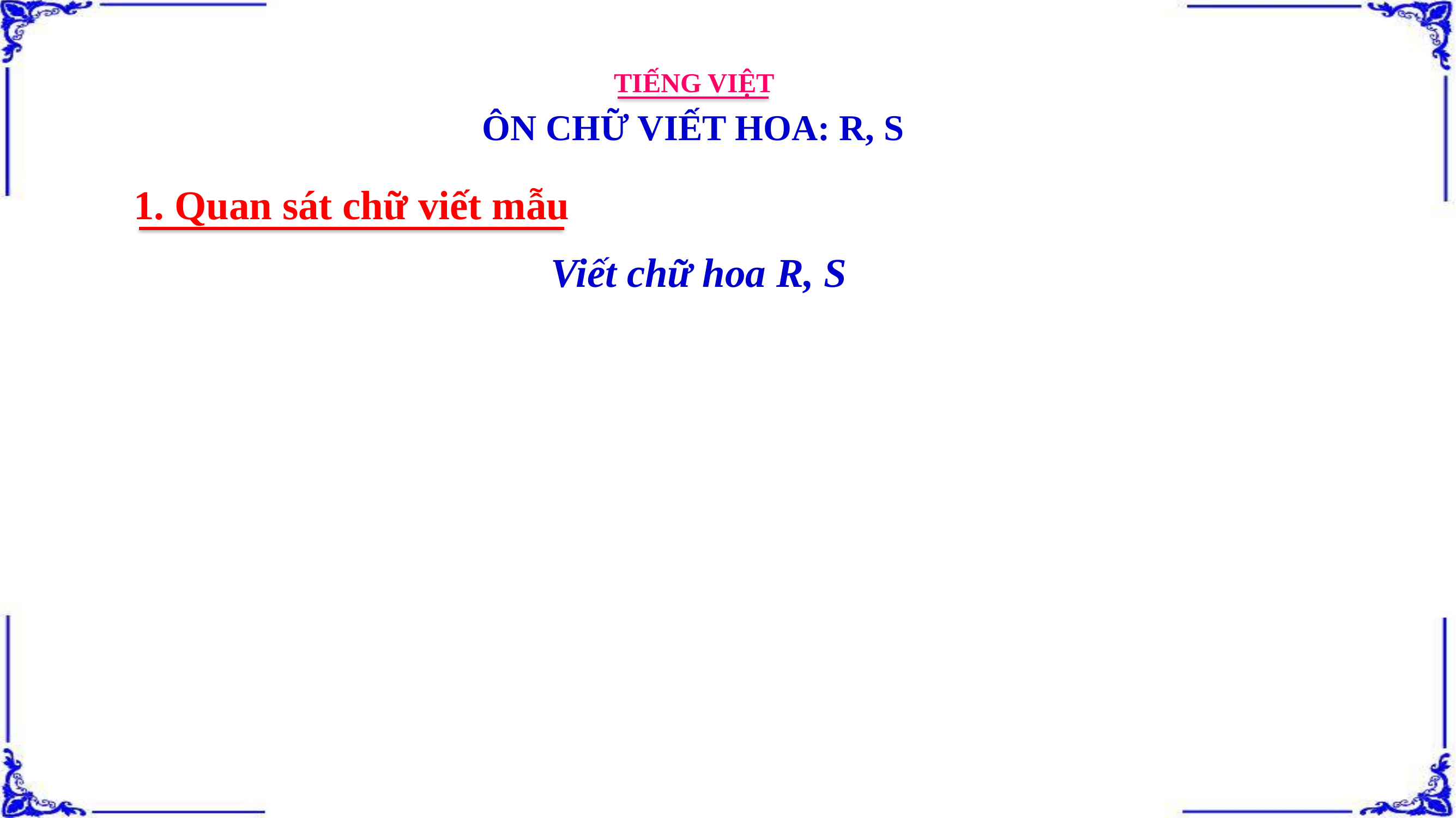

TIẾNG VIỆT
ÔN CHỮ VIẾT HOA: R, S
1. Quan sát chữ viết mẫu
Viết chữ hoa R, S